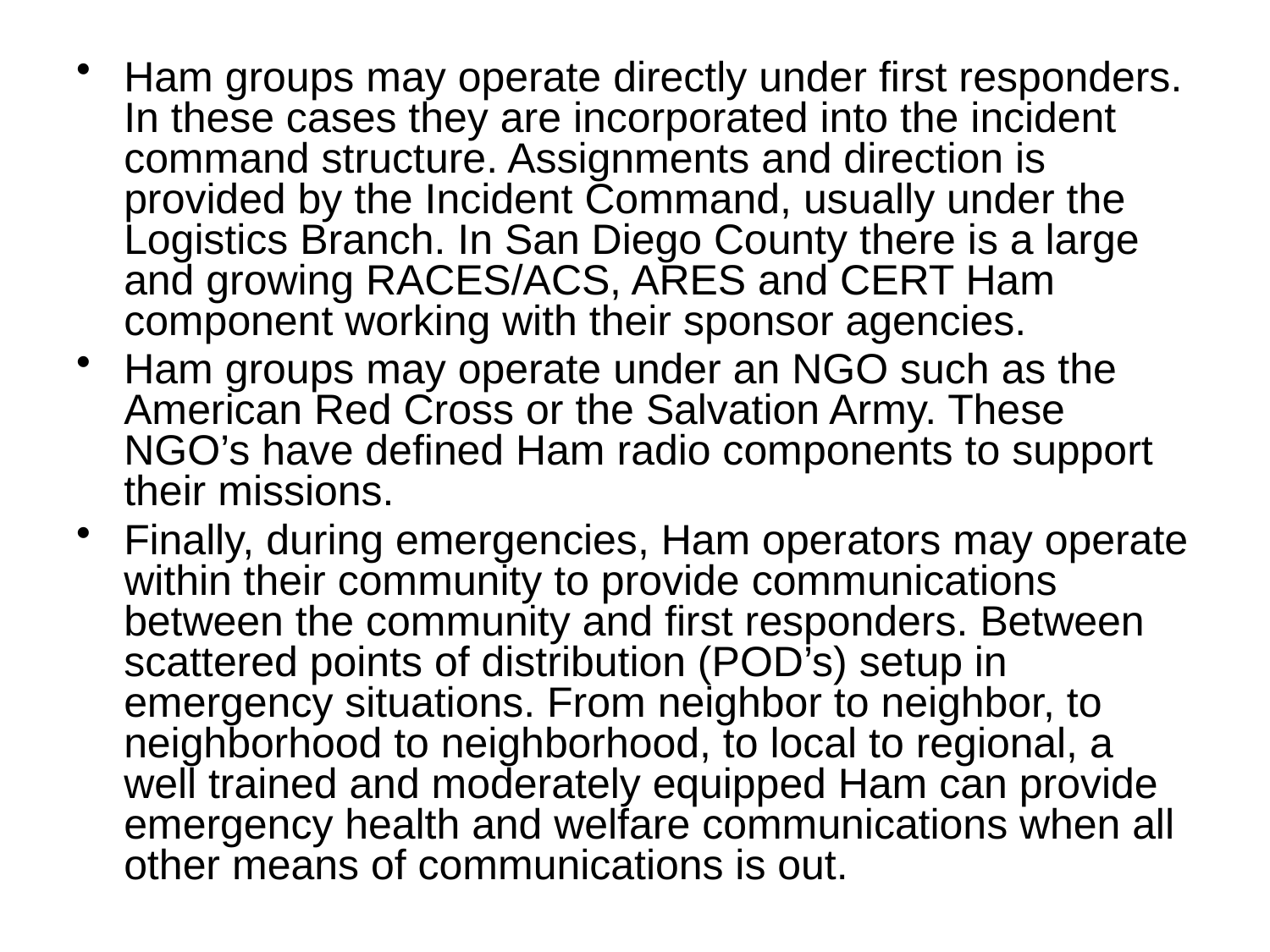

Ham groups may operate directly under first responders. In these cases they are incorporated into the incident command structure. Assignments and direction is provided by the Incident Command, usually under the Logistics Branch. In San Diego County there is a large and growing RACES/ACS, ARES and CERT Ham component working with their sponsor agencies.
Ham groups may operate under an NGO such as the American Red Cross or the Salvation Army. These NGO’s have defined Ham radio components to support their missions.
Finally, during emergencies, Ham operators may operate within their community to provide communications between the community and first responders. Between scattered points of distribution (POD’s) setup in emergency situations. From neighbor to neighbor, to neighborhood to neighborhood, to local to regional, a well trained and moderately equipped Ham can provide emergency health and welfare communications when all other means of communications is out.